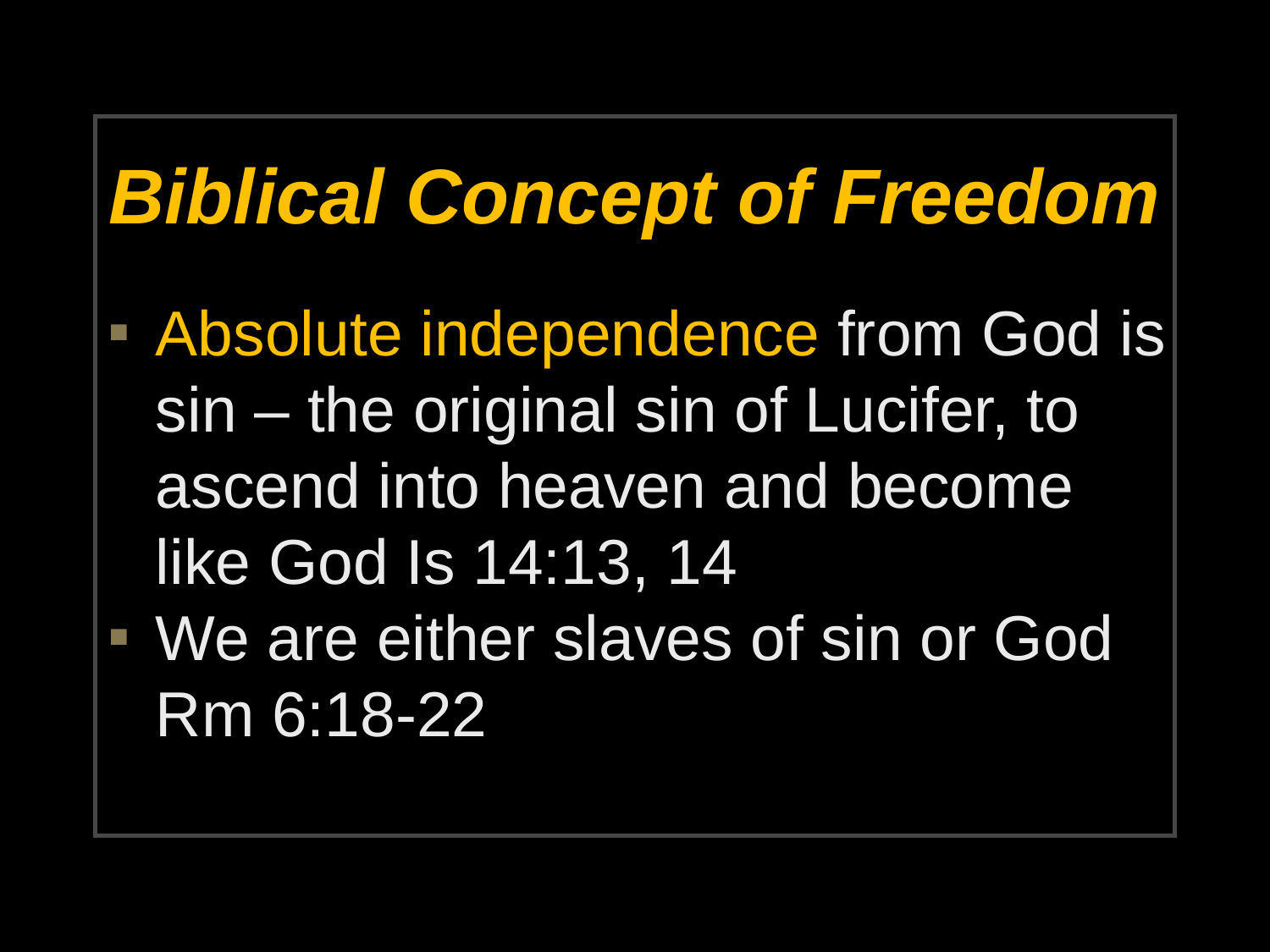

# Biblical Concept of Freedom
Absolute independence from God is sin – the original sin of Lucifer, to ascend into heaven and become like God Is 14:13, 14
We are either slaves of sin or God Rm 6:18-22